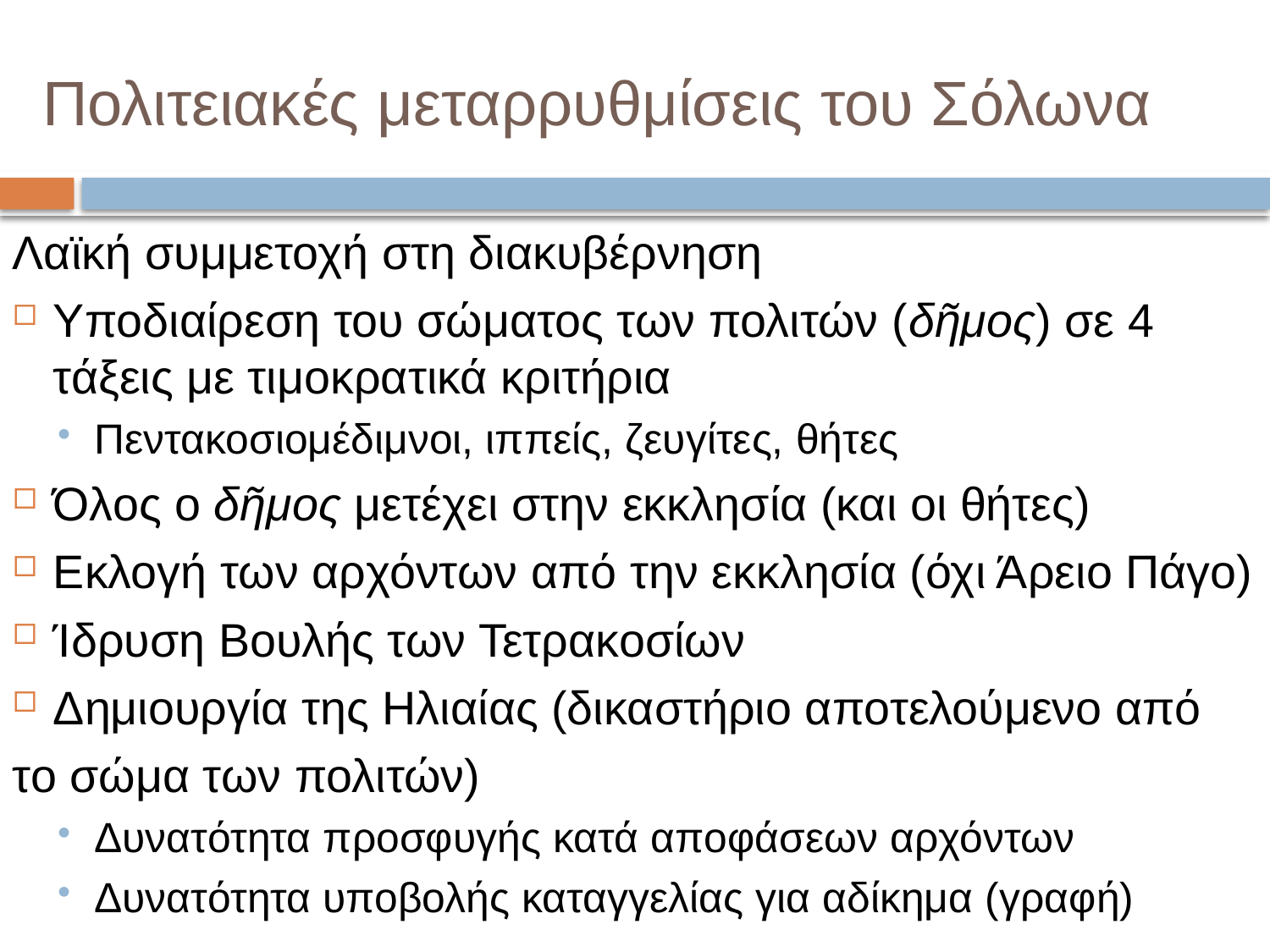

# Πολιτειακές μεταρρυθμίσεις του Σόλωνα
Λαϊκή συμμετοχή στη διακυβέρνηση
Υποδιαίρεση του σώματος των πολιτών (δῆμος) σε 4 τάξεις με τιμοκρατικά κριτήρια
Πεντακοσιομέδιμνοι, ιππείς, ζευγίτες, θήτες
Όλος ο δῆμος μετέχει στην εκκλησία (και οι θήτες)
Εκλογή των αρχόντων από την εκκλησία (όχι Άρειο Πάγο)
Ίδρυση Βουλής των Τετρακοσίων
Δημιουργία της Ηλιαίας (δικαστήριο αποτελούμενο από
το σώμα των πολιτών)
Δυνατότητα προσφυγής κατά αποφάσεων αρχόντων
Δυνατότητα υποβολής καταγγελίας για αδίκημα (γραφή)